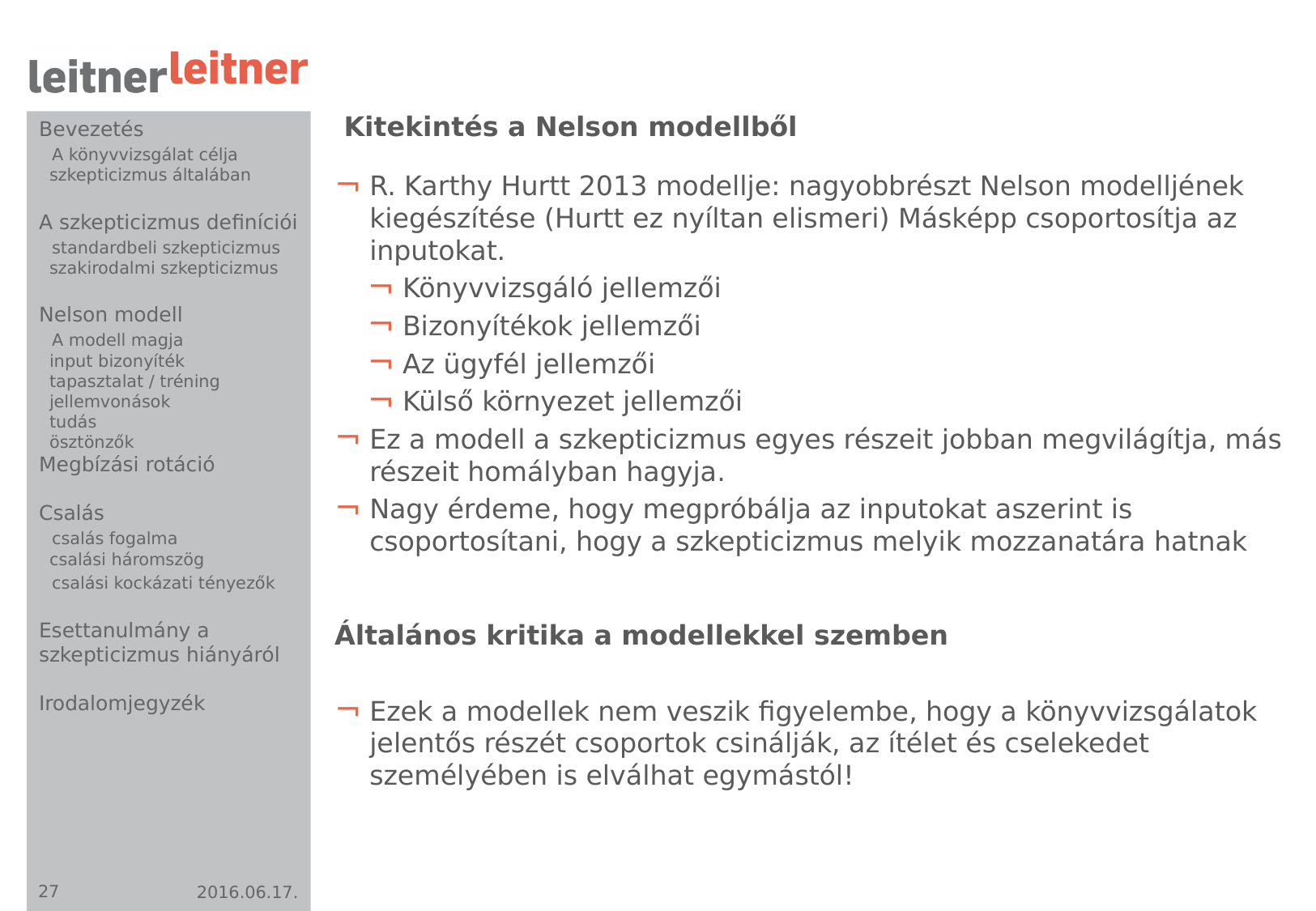

# Kitekintés a Nelson modellből
Bevezetés
  A könyvvizsgálat célja
  szkepticizmus általában

A szkepticizmus definíciói
  standardbeli szkepticizmus
  szakirodalmi szkepticizmus

Nelson modell
  A modell magja
  input bizonyíték
  tapasztalat / tréning
  jellemvonások
  tudás
  ösztönzők
Megbízási rotáció

Csalás
  csalás fogalma
  csalási háromszög
  csalási kockázati tényezők

Esettanulmány a szkepticizmus hiányáról

Irodalomjegyzék

R. Karthy Hurtt 2013 modellje: nagyobbrészt Nelson modelljének kiegészítése (Hurtt ez nyíltan elismeri) Másképp csoportosítja az inputokat.
Könyvvizsgáló jellemzői
Bizonyítékok jellemzői
Az ügyfél jellemzői
Külső környezet jellemzői
Ez a modell a szkepticizmus egyes részeit jobban megvilágítja, más részeit homályban hagyja.
Nagy érdeme, hogy megpróbálja az inputokat aszerint is csoportosítani, hogy a szkepticizmus melyik mozzanatára hatnak

Általános kritika a modellekkel szemben

Ezek a modellek nem veszik figyelembe, hogy a könyvvizsgálatok jelentős részét csoportok csinálják, az ítélet és cselekedet személyében is elválhat egymástól!